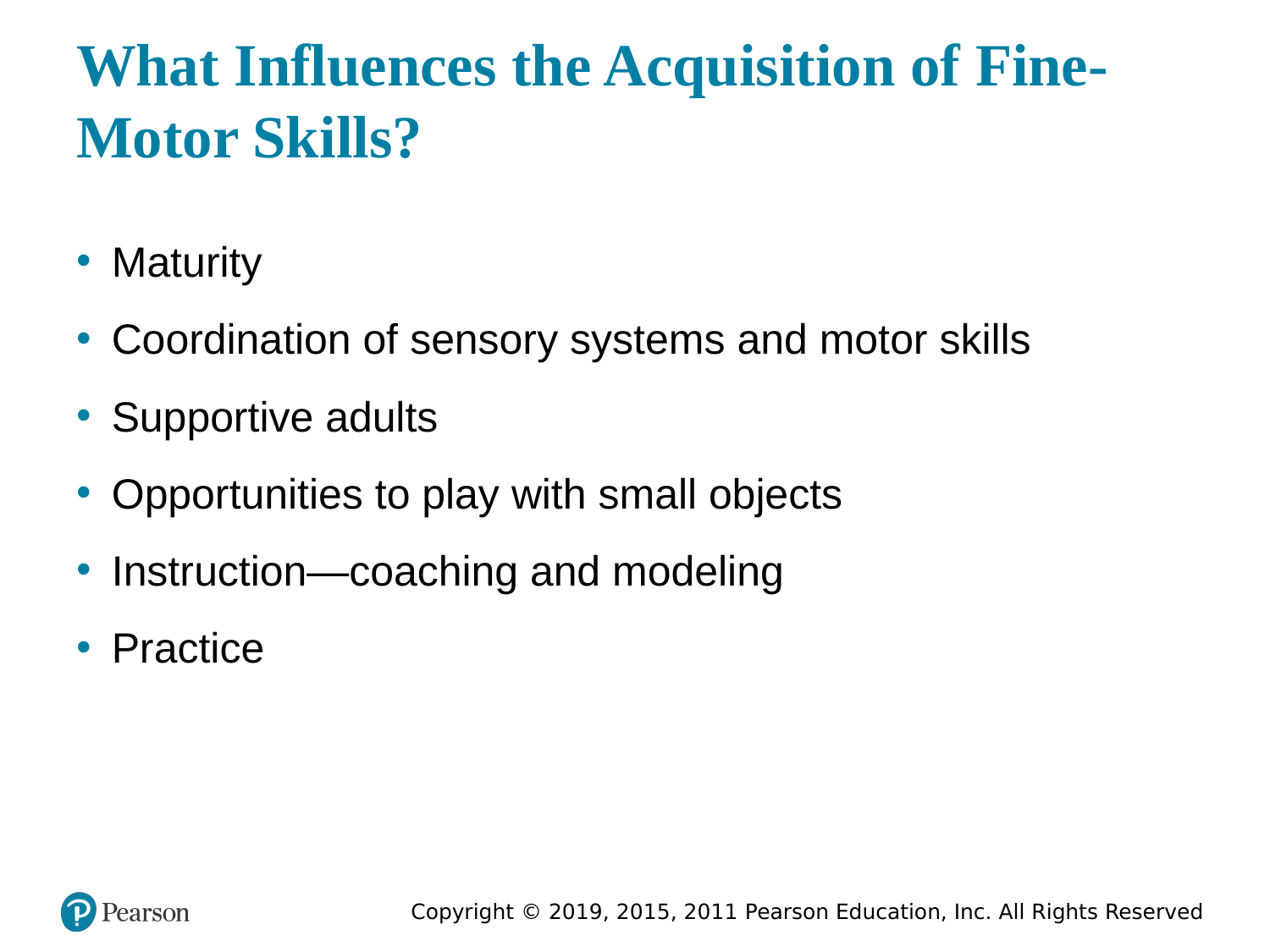

# What Influences the Acquisition of Fine-Motor Skills?
Maturity
Coordination of sensory systems and motor skills
Supportive adults
Opportunities to play with small objects
Instruction—coaching and modeling
Practice